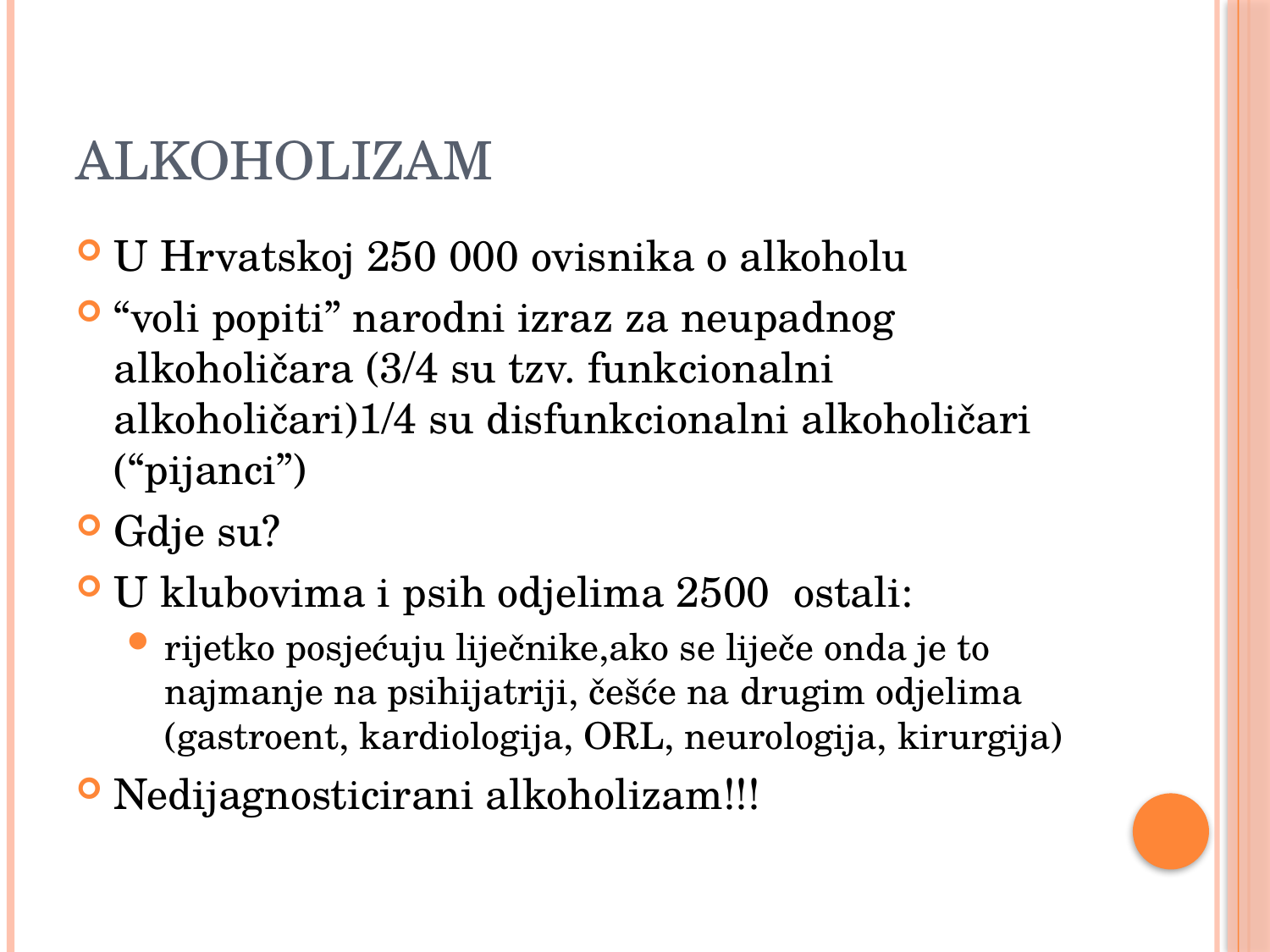

# alkoholizam
U Hrvatskoj 250 000 ovisnika o alkoholu
“voli popiti” narodni izraz za neupadnog alkoholičara (3/4 su tzv. funkcionalni alkoholičari)1/4 su disfunkcionalni alkoholičari (“pijanci”)
Gdje su?
U klubovima i psih odjelima 2500  ostali:
rijetko posjećuju liječnike,ako se liječe onda je to najmanje na psihijatriji, češće na drugim odjelima (gastroent, kardiologija, ORL, neurologija, kirurgija)
Nedijagnosticirani alkoholizam!!!